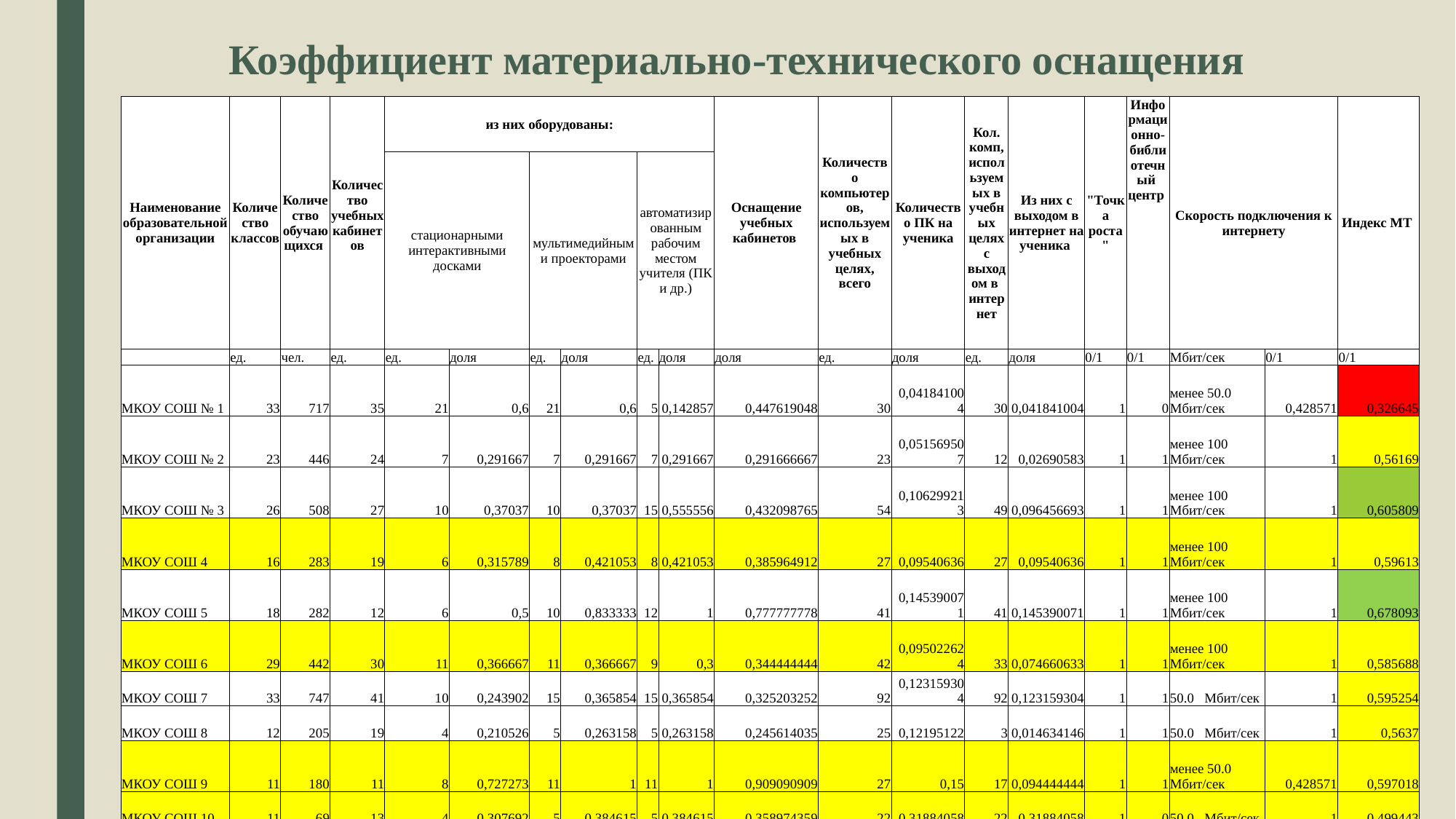

# Коэффициент материально-технического оснащения
| Наименование образовательной организации | Количество классов | Количество обучающихся | Количество учебных кабинетов | из них оборудованы: |  |  |  |  |  | Оснащение учебных кабинетов | Количество компьютеров, используемых в учебных целях, всего | Количество ПК на ученика | Кол. комп, используемых в учебных целях с выходом в интернет | Из них с выходом в интернет на ученика | "Точка роста" | Информационно-библиотечный центр | Скорость подключения к интернету |  | Индекс МТ |
| --- | --- | --- | --- | --- | --- | --- | --- | --- | --- | --- | --- | --- | --- | --- | --- | --- | --- | --- | --- |
|  |  |  |  | стационарными интерактивными досками |  | мультимедийными проекторами |  | автоматизированным рабочим местом учителя (ПК и др.) |  |  |  |  |  |  |  |  |  |  |  |
|  | ед. | чел. | ед. | ед. | доля | ед. | доля | ед. | доля | доля | ед. | доля | ед. | доля | 0/1 | 0/1 | Мбит/сек | 0/1 | 0/1 |
| МКОУ СОШ № 1 | 33 | 717 | 35 | 21 | 0,6 | 21 | 0,6 | 5 | 0,142857 | 0,447619048 | 30 | 0,041841004 | 30 | 0,041841004 | 1 | 0 | менее 50.0 Мбит/сек | 0,428571 | 0,326645 |
| МКОУ СОШ № 2 | 23 | 446 | 24 | 7 | 0,291667 | 7 | 0,291667 | 7 | 0,291667 | 0,291666667 | 23 | 0,051569507 | 12 | 0,02690583 | 1 | 1 | менее 100 Мбит/сек | 1 | 0,56169 |
| МКОУ СОШ № 3 | 26 | 508 | 27 | 10 | 0,37037 | 10 | 0,37037 | 15 | 0,555556 | 0,432098765 | 54 | 0,106299213 | 49 | 0,096456693 | 1 | 1 | менее 100 Мбит/сек | 1 | 0,605809 |
| МКОУ СОШ 4 | 16 | 283 | 19 | 6 | 0,315789 | 8 | 0,421053 | 8 | 0,421053 | 0,385964912 | 27 | 0,09540636 | 27 | 0,09540636 | 1 | 1 | менее 100 Мбит/сек | 1 | 0,59613 |
| МКОУ СОШ 5 | 18 | 282 | 12 | 6 | 0,5 | 10 | 0,833333 | 12 | 1 | 0,777777778 | 41 | 0,145390071 | 41 | 0,145390071 | 1 | 1 | менее 100 Мбит/сек | 1 | 0,678093 |
| МКОУ СОШ 6 | 29 | 442 | 30 | 11 | 0,366667 | 11 | 0,366667 | 9 | 0,3 | 0,344444444 | 42 | 0,095022624 | 33 | 0,074660633 | 1 | 1 | менее 100 Мбит/сек | 1 | 0,585688 |
| МКОУ СОШ 7 | 33 | 747 | 41 | 10 | 0,243902 | 15 | 0,365854 | 15 | 0,365854 | 0,325203252 | 92 | 0,123159304 | 92 | 0,123159304 | 1 | 1 | 50.0 Мбит/сек | 1 | 0,595254 |
| МКОУ СОШ 8 | 12 | 205 | 19 | 4 | 0,210526 | 5 | 0,263158 | 5 | 0,263158 | 0,245614035 | 25 | 0,12195122 | 3 | 0,014634146 | 1 | 1 | 50.0 Мбит/сек | 1 | 0,5637 |
| МКОУ СОШ 9 | 11 | 180 | 11 | 8 | 0,727273 | 11 | 1 | 11 | 1 | 0,909090909 | 27 | 0,15 | 17 | 0,094444444 | 1 | 1 | менее 50.0 Мбит/сек | 0,428571 | 0,597018 |
| МКОУ СОШ 10 | 11 | 69 | 13 | 4 | 0,307692 | 5 | 0,384615 | 5 | 0,384615 | 0,358974359 | 22 | 0,31884058 | 22 | 0,31884058 | 1 | 0 | 50.0 Мбит/сек | 1 | 0,499443 |